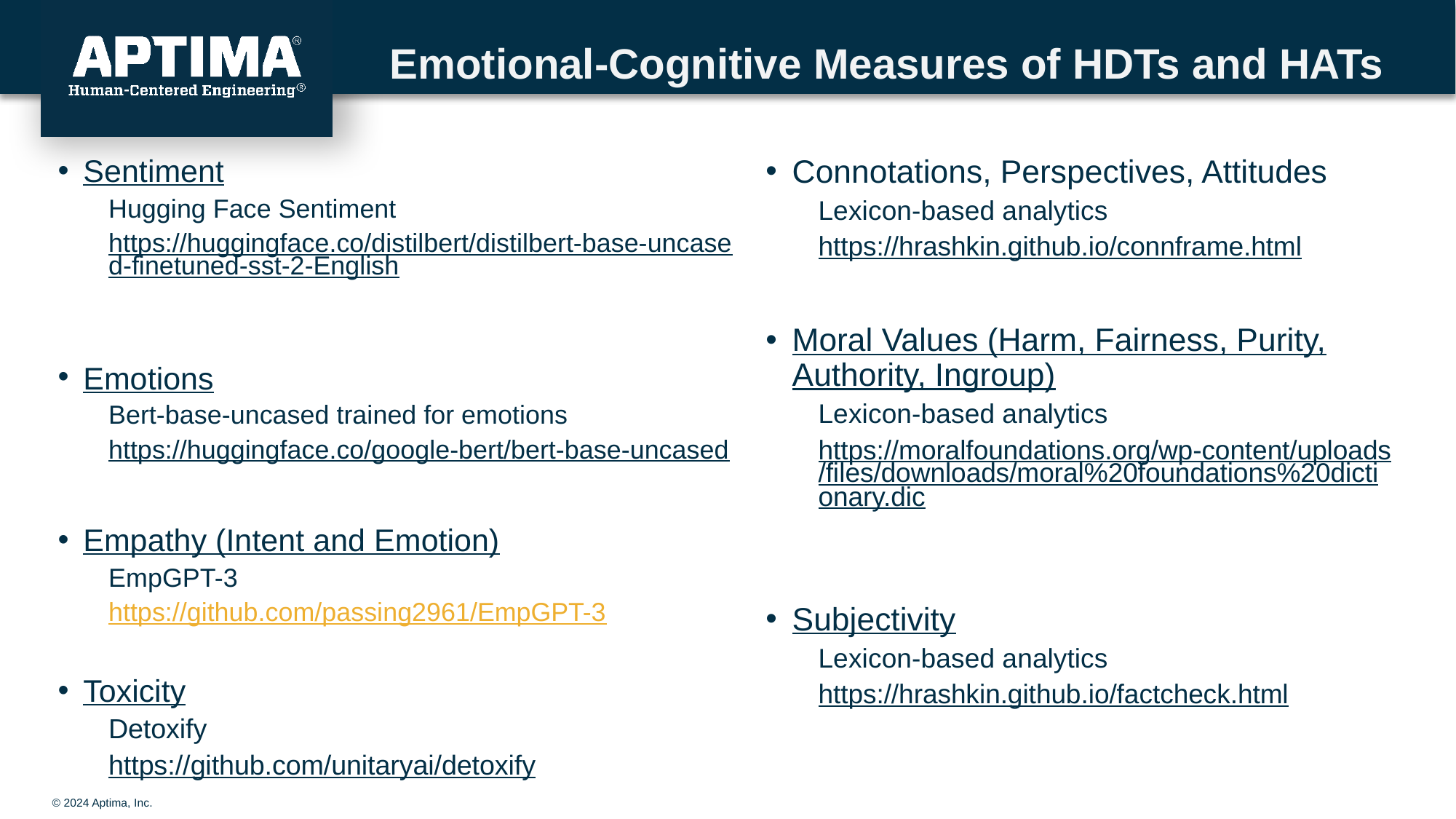

# Emotional-Cognitive Measures of HDTs and HATs
Sentiment
Hugging Face Sentiment
https://huggingface.co/distilbert/distilbert-base-uncased-finetuned-sst-2-English

Emotions
Bert-base-uncased trained for emotions
https://huggingface.co/google-bert/bert-base-uncased

Empathy (Intent and Emotion)
EmpGPT-3
https://github.com/passing2961/EmpGPT-3

Toxicity
Detoxify
https://github.com/unitaryai/detoxify

Connotations, Perspectives, Attitudes
Lexicon-based analytics
https://hrashkin.github.io/connframe.html

Moral Values (Harm, Fairness, Purity, Authority, Ingroup)
Lexicon-based analytics
https://moralfoundations.org/wp-content/uploads/files/downloads/moral%20foundations%20dictionary.dic

Subjectivity
Lexicon-based analytics
https://hrashkin.github.io/factcheck.html